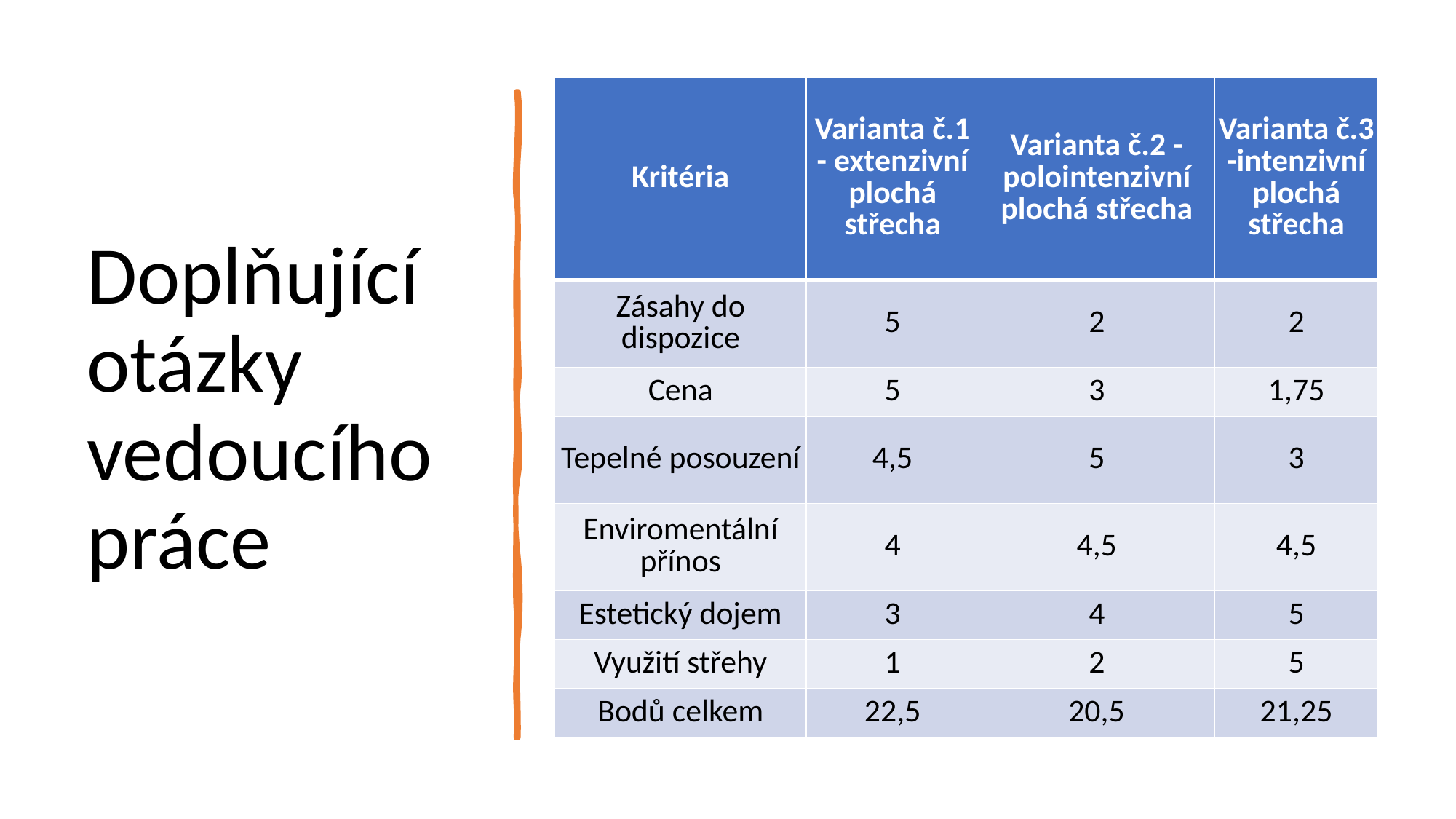

# Doplňující otázky vedoucího práce
| Kritéria | Varianta č.1 - extenzivní plochá střecha | Varianta č.2 - polointenzivní plochá střecha | Varianta č.3 -intenzivní plochá střecha |
| --- | --- | --- | --- |
| Zásahy do dispozice | 5 | 2 | 2 |
| Cena | 5 | 3 | 1,75 |
| Tepelné posouzení | 4,5 | 5 | 3 |
| Enviromentální přínos | 4 | 4,5 | 4,5 |
| Estetický dojem | 3 | 4 | 5 |
| Využití střehy | 1 | 2 | 5 |
| Bodů celkem | 22,5 | 20,5 | 21,25 |